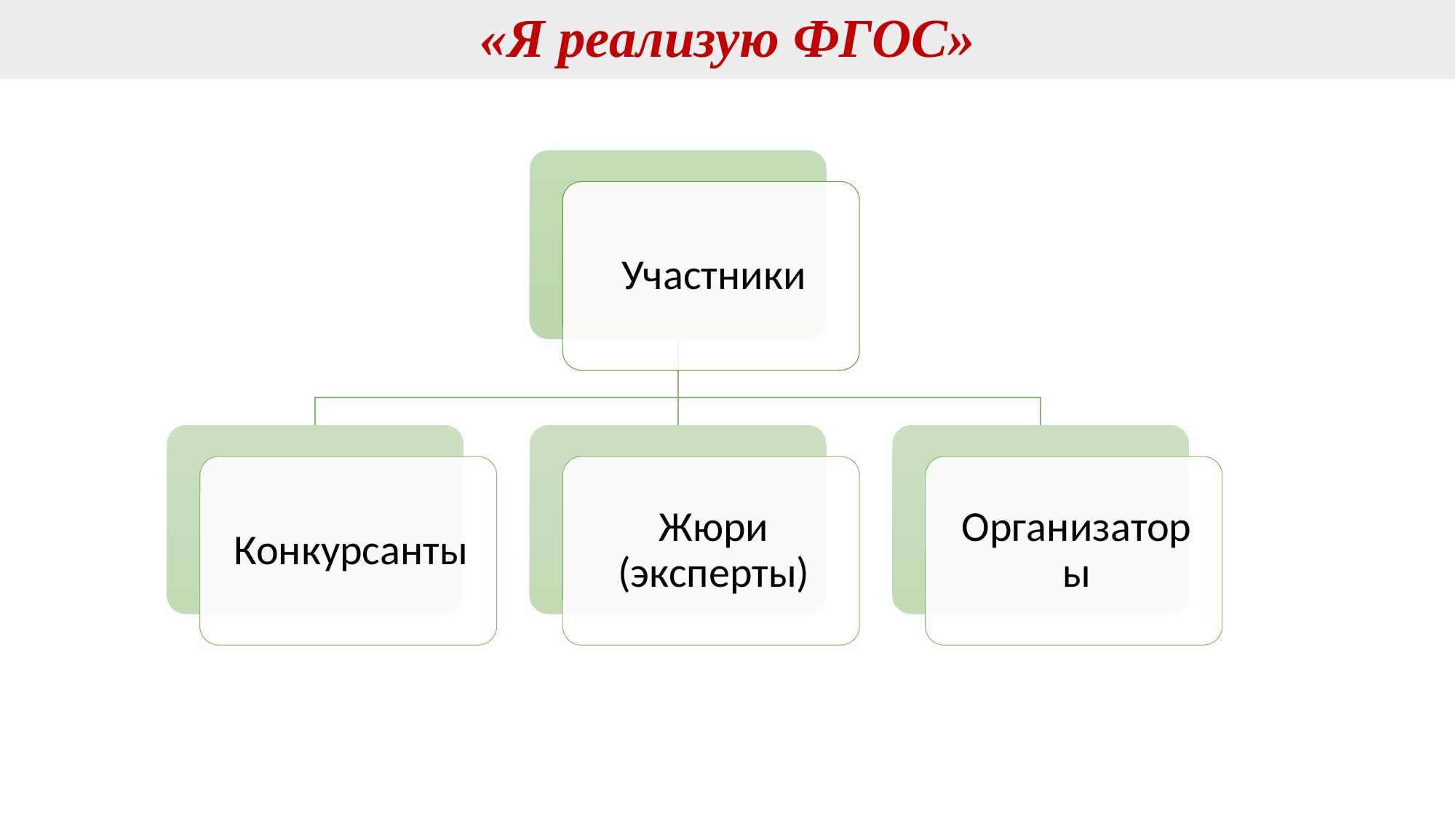

# «Я реализую ФГОС»
Участники
Конкурсанты
Жюри (эксперты)
Организаторы